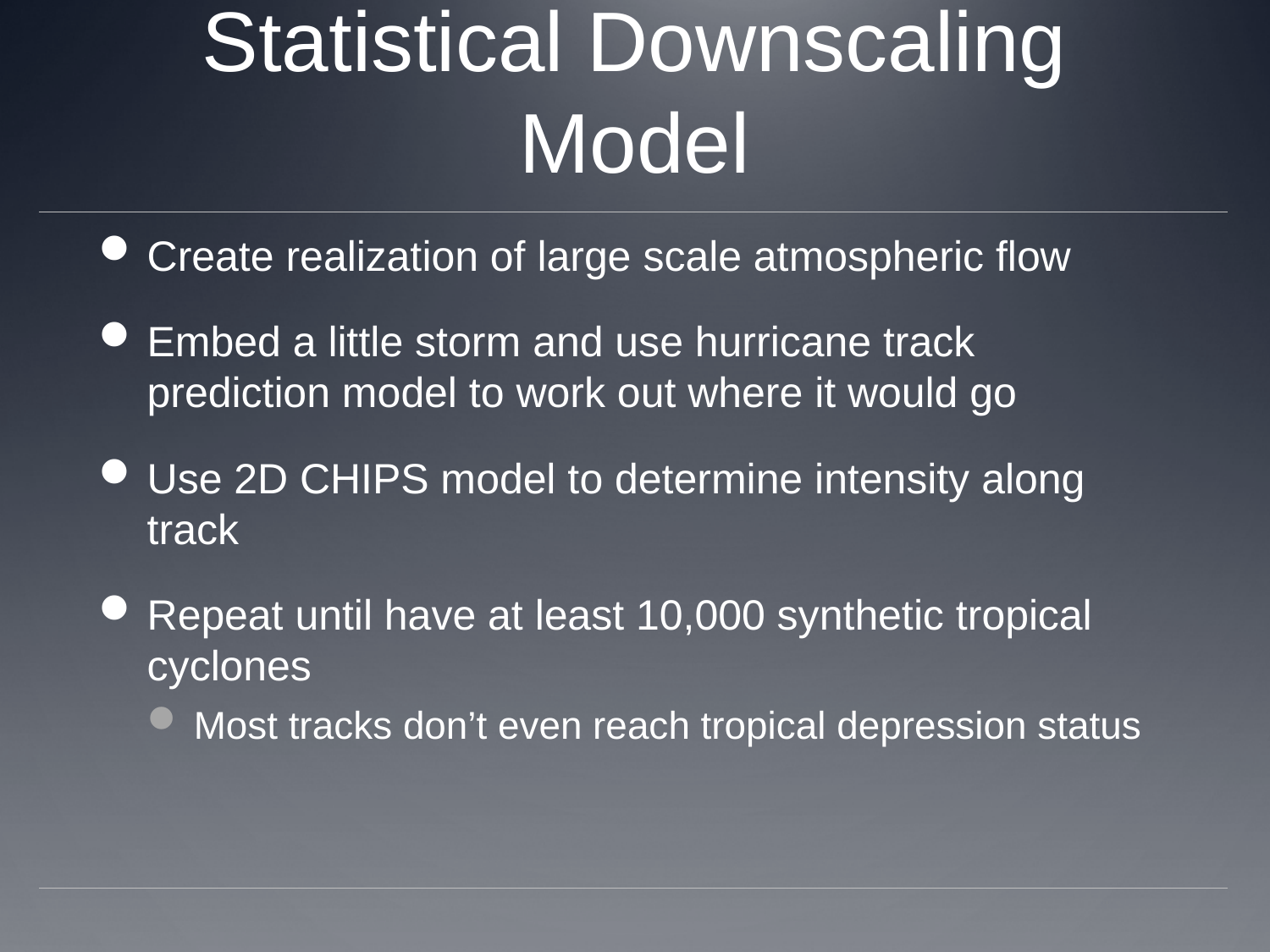

# Statistical Downscaling Model
Create realization of large scale atmospheric flow
Embed a little storm and use hurricane track prediction model to work out where it would go
Use 2D CHIPS model to determine intensity along track
Repeat until have at least 10,000 synthetic tropical cyclones
Most tracks don’t even reach tropical depression status